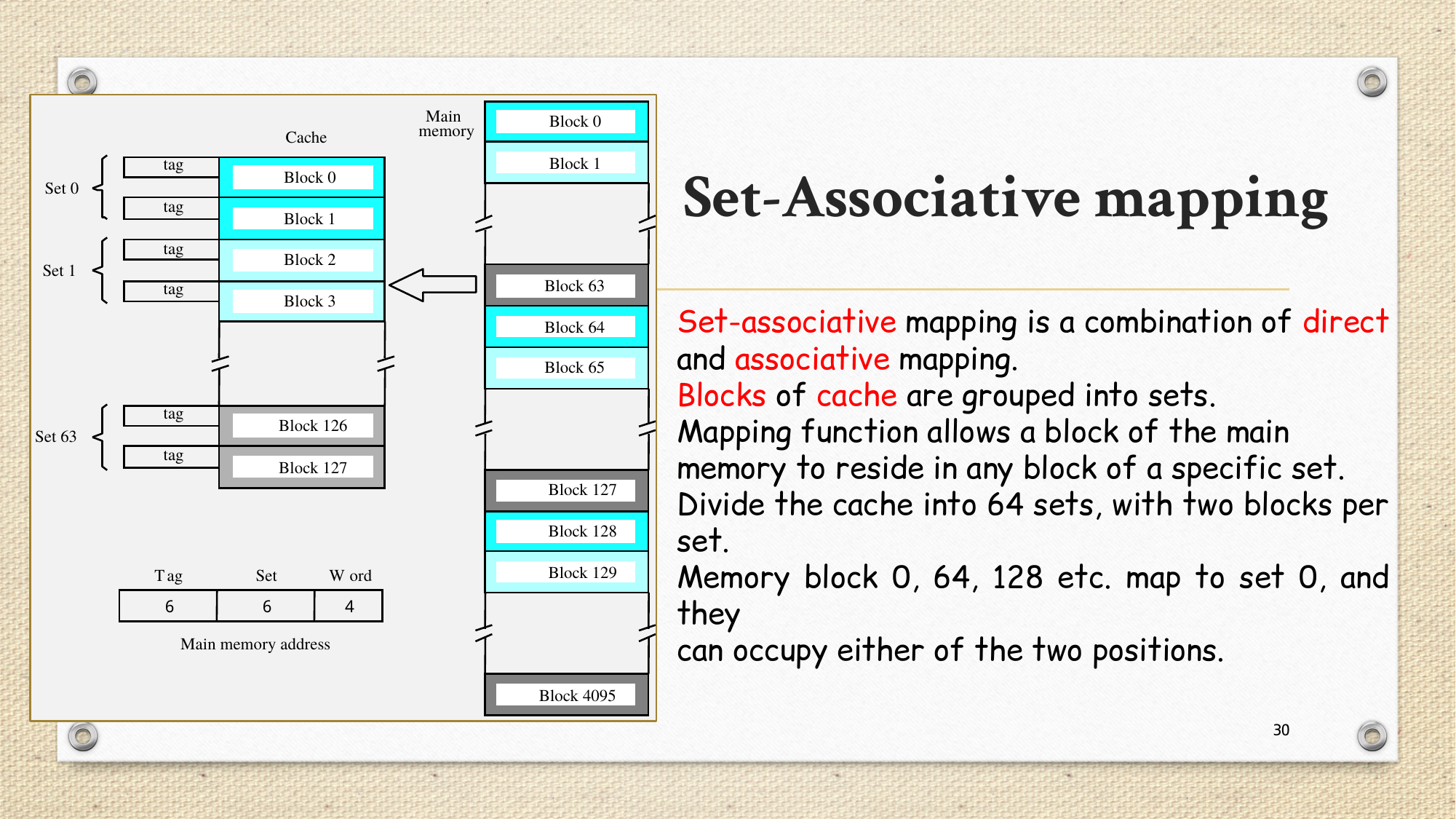

Main
memory
Block 0

# Set-Associative mapping
Cache
tag

Block 0
Set 0

tag

Block 1

tag

Block 2

Set 1

tag

Block 3

tag

Block 126
Set 63

tag

Block 127

Block 1

Block 63

Set-associative mapping is a combination of direct and associative mapping.
Blocks of cache are grouped into sets.
Mapping function allows a block of the main
memory to reside in any block of a specific set.
Divide the cache into 64 sets, with two blocks per set.
Memory block 0, 64, 128 etc. map to set 0, and they
can occupy either of the two positions.

Block 64

Block 65

Block 127

Block 128

Block 129
T
ag
Set
W
ord

6
6
4

Main memory address

Block 4095

30